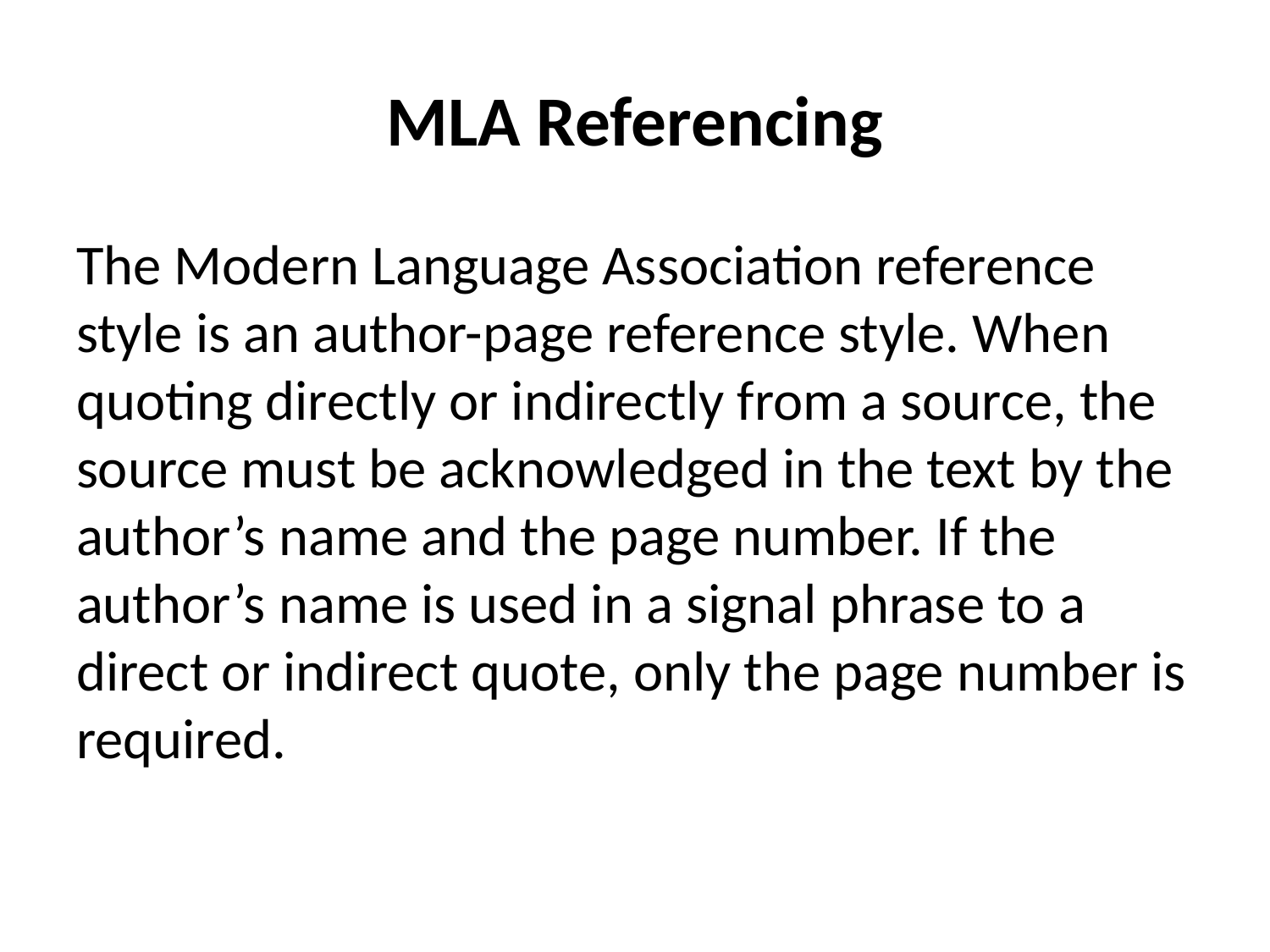

# MLA Referencing
The Modern Language Association reference style is an author-page reference style. When quoting directly or indirectly from a source, the source must be acknowledged in the text by the author’s name and the page number. If the author’s name is used in a signal phrase to a direct or indirect quote, only the page number is required.